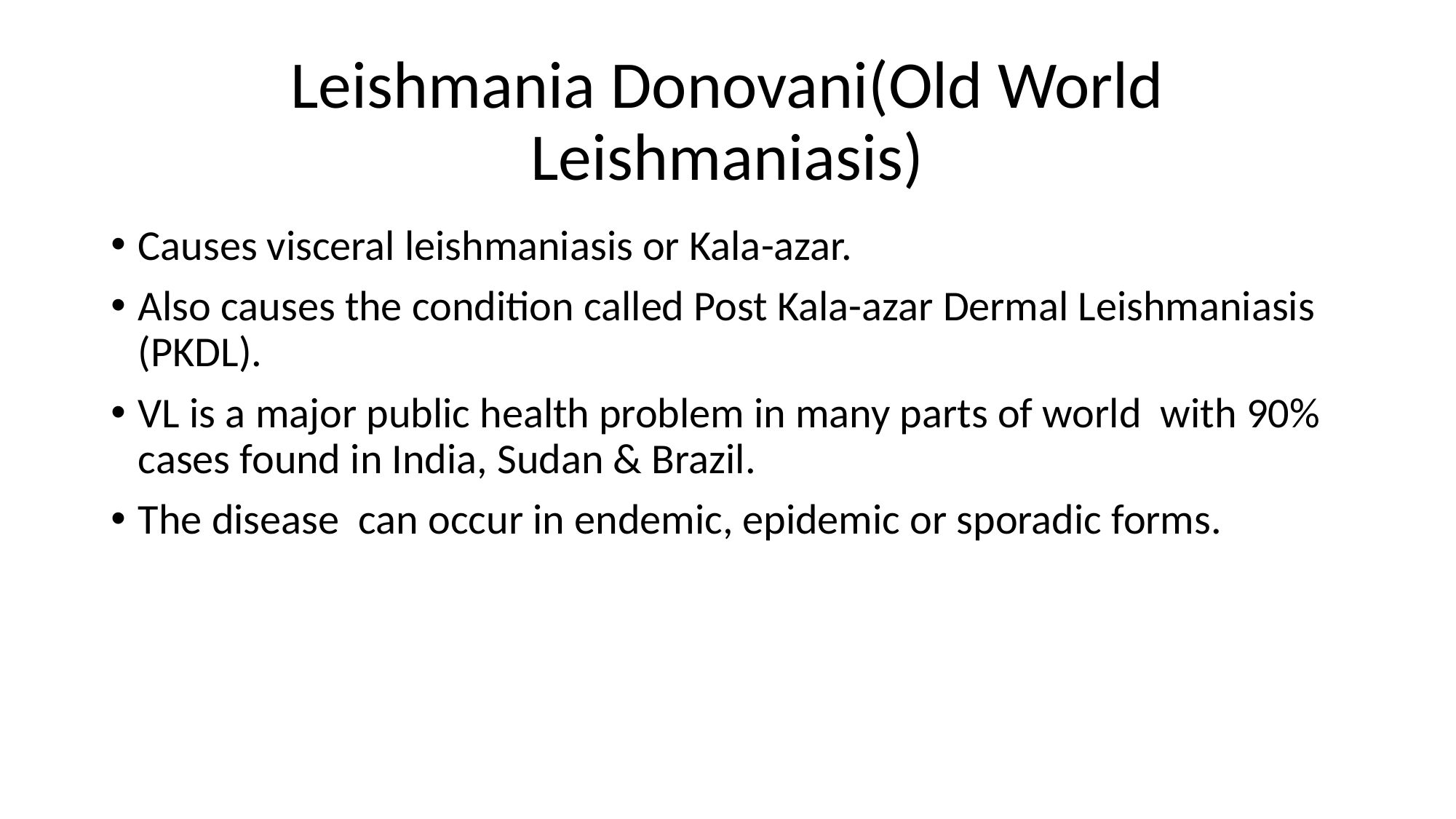

# Leishmania Donovani(Old World Leishmaniasis)
Causes visceral leishmaniasis or Kala-azar.
Also causes the condition called Post Kala-azar Dermal Leishmaniasis (PKDL).
VL is a major public health problem in many parts of world  with 90% cases found in India, Sudan & Brazil.
The disease  can occur in endemic, epidemic or sporadic forms.